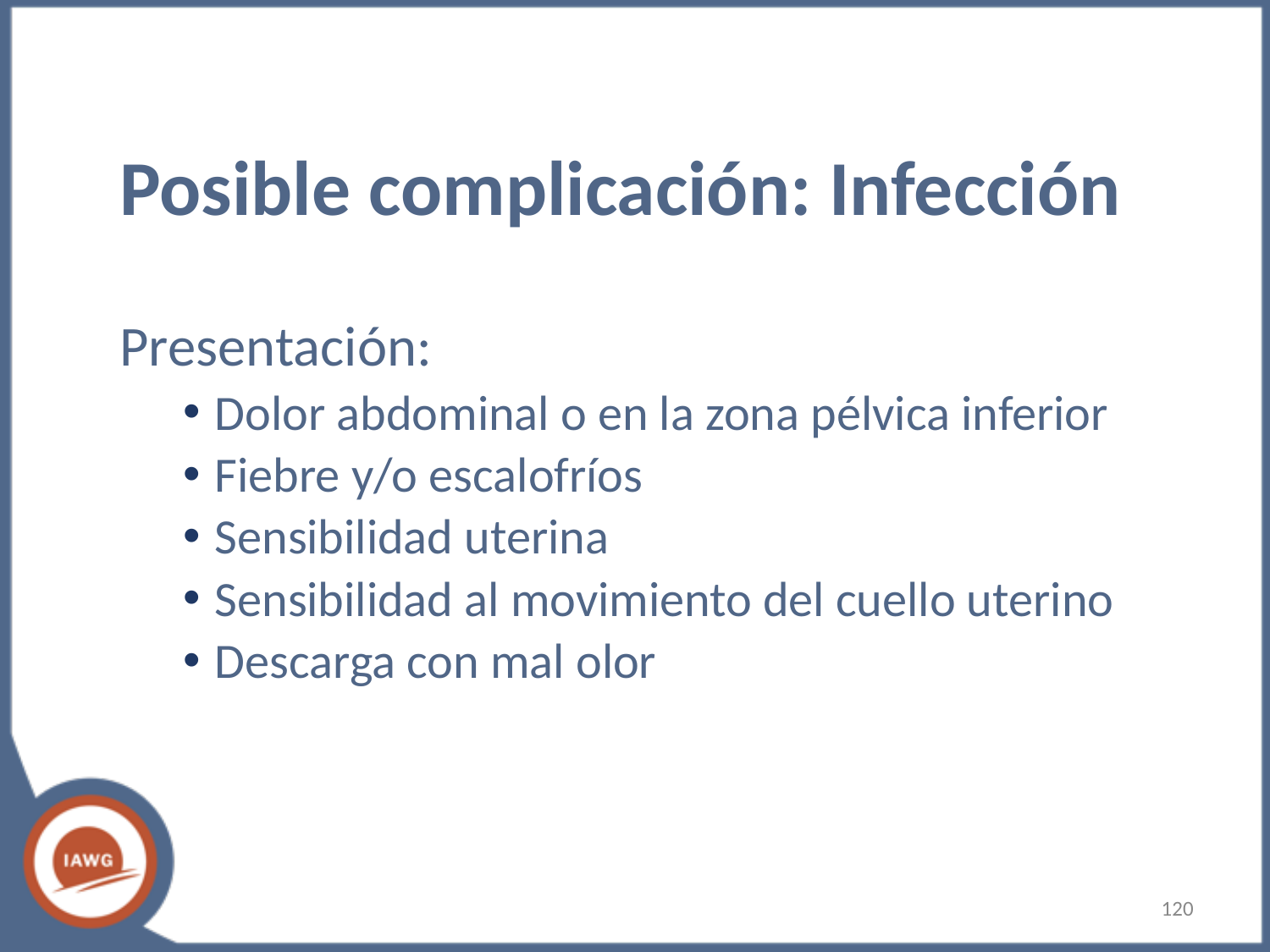

# Posible complicación: Infección
Presentación:
Dolor abdominal o en la zona pélvica inferior
Fiebre y/o escalofríos
Sensibilidad uterina
Sensibilidad al movimiento del cuello uterino
Descarga con mal olor
120